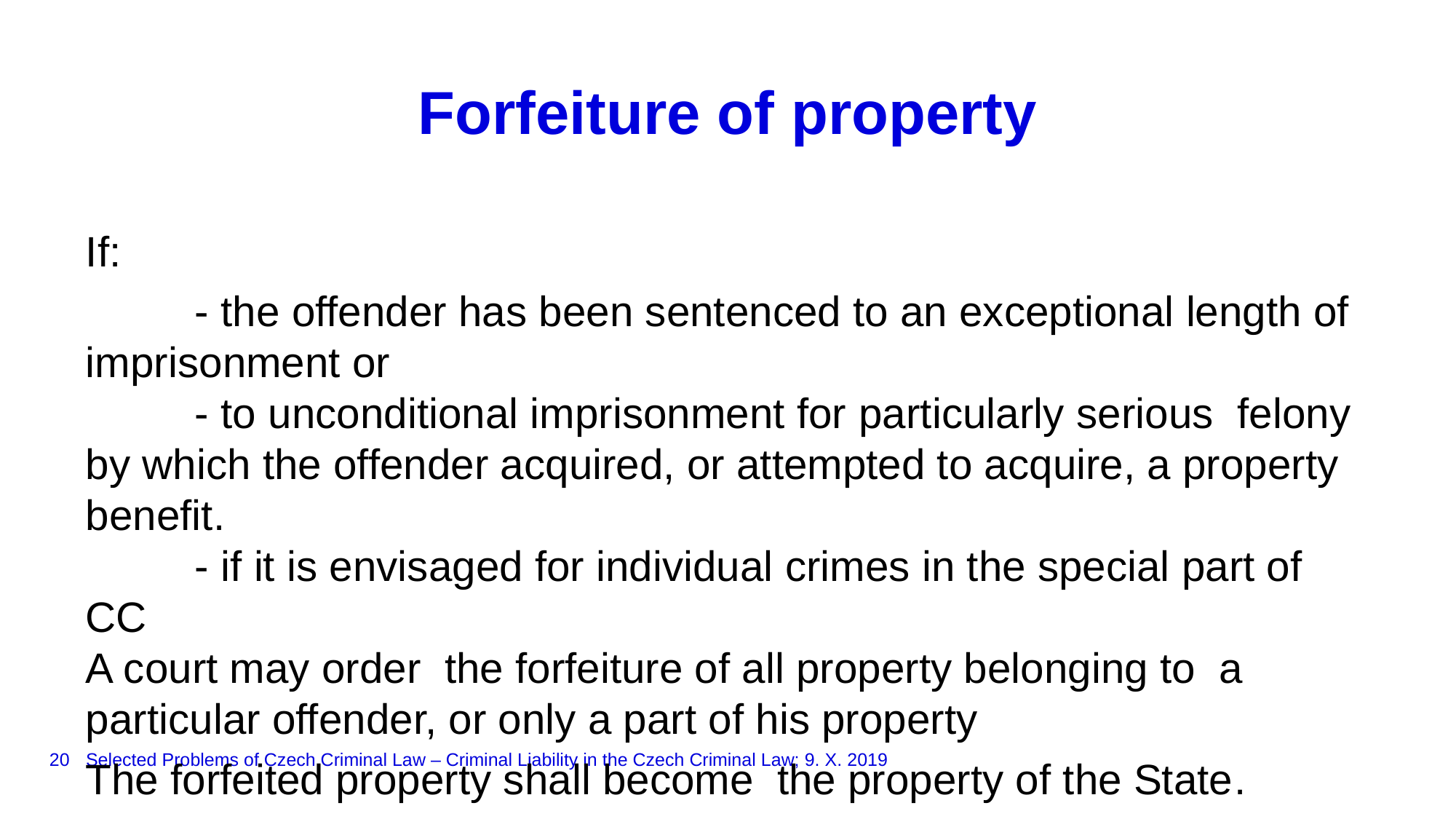

# Forfeiture of property
If:
	- the offender has been sentenced to an exceptional length of imprisonment or
	- to unconditional imprisonment for particularly serious  felony by which the offender acquired, or attempted to acquire, a property benefit.
	- if it is envisaged for individual crimes in the special part of CC
A court may order  the forfeiture of all property belonging to  a particular offender, or only a part of his property
The forfeited property shall become  the property of the State.
20
Selected Problems of Czech Criminal Law – Criminal Liability in the Czech Criminal Law; 9. X. 2019